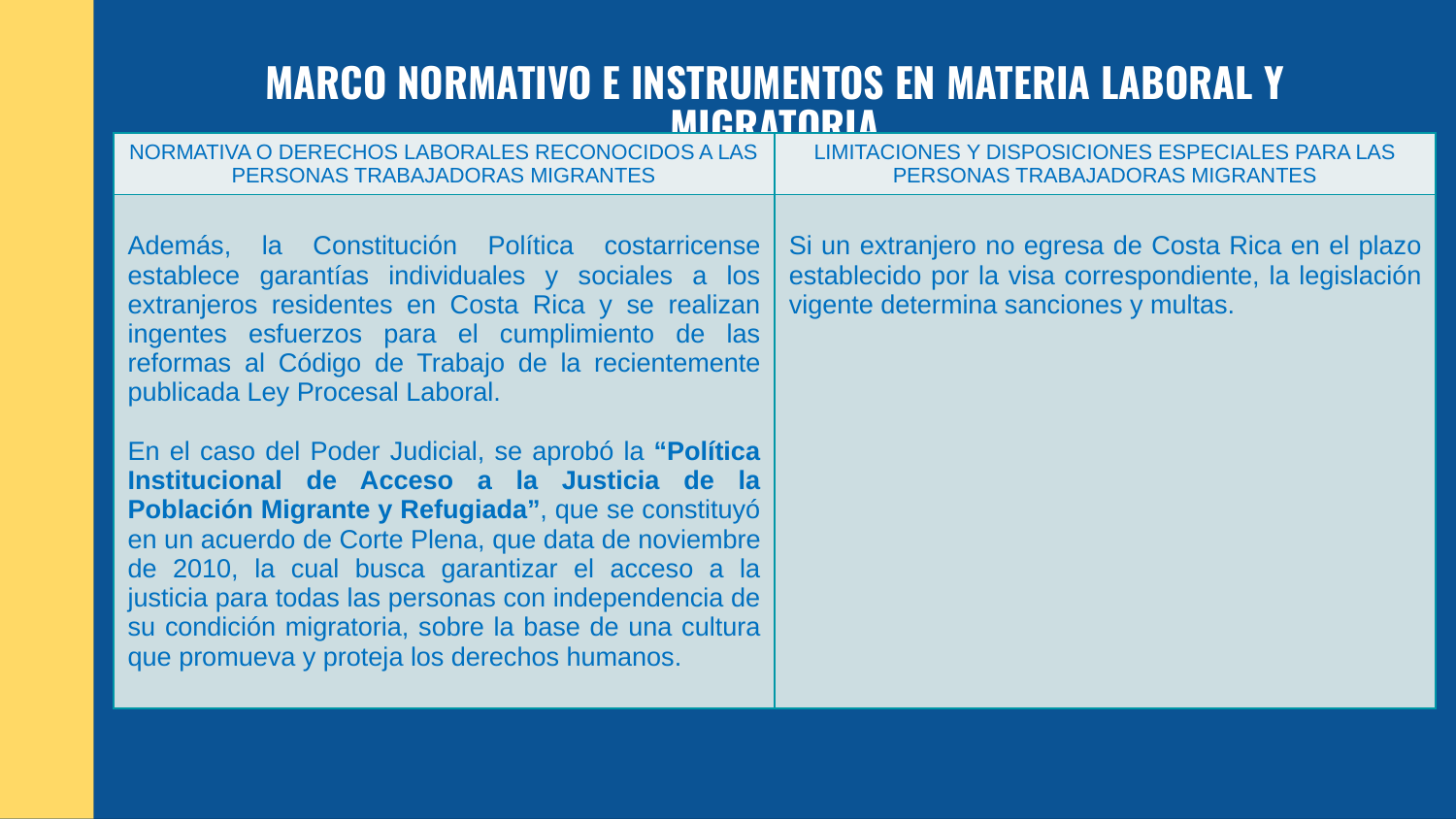

MARCO NORMATIVO E INSTRUMENTOS EN MATERIA LABORAL Y MIGRATORIA

| NORMATIVA O DERECHOS LABORALES RECONOCIDOS A LAS PERSONAS TRABAJADORAS MIGRANTES | LIMITACIONES Y DISPOSICIONES ESPECIALES PARA LAS PERSONAS TRABAJADORAS MIGRANTES |
| --- | --- |
| Además, la Constitución Política costarricense establece garantías individuales y sociales a los extranjeros residentes en Costa Rica y se realizan ingentes esfuerzos para el cumplimiento de las reformas al Código de Trabajo de la recientemente publicada Ley Procesal Laboral.   En el caso del Poder Judicial, se aprobó la “Política Institucional de Acceso a la Justicia de la Población Migrante y Refugiada”, que se constituyó en un acuerdo de Corte Plena, que data de noviembre de 2010, la cual busca garantizar el acceso a la justicia para todas las personas con independencia de su condición migratoria, sobre la base de una cultura que promueva y proteja los derechos humanos. | Si un extranjero no egresa de Costa Rica en el plazo establecido por la visa correspondiente, la legislación vigente determina sanciones y multas. |
Acuerdos con los Ministerios de Trabajo de otros países